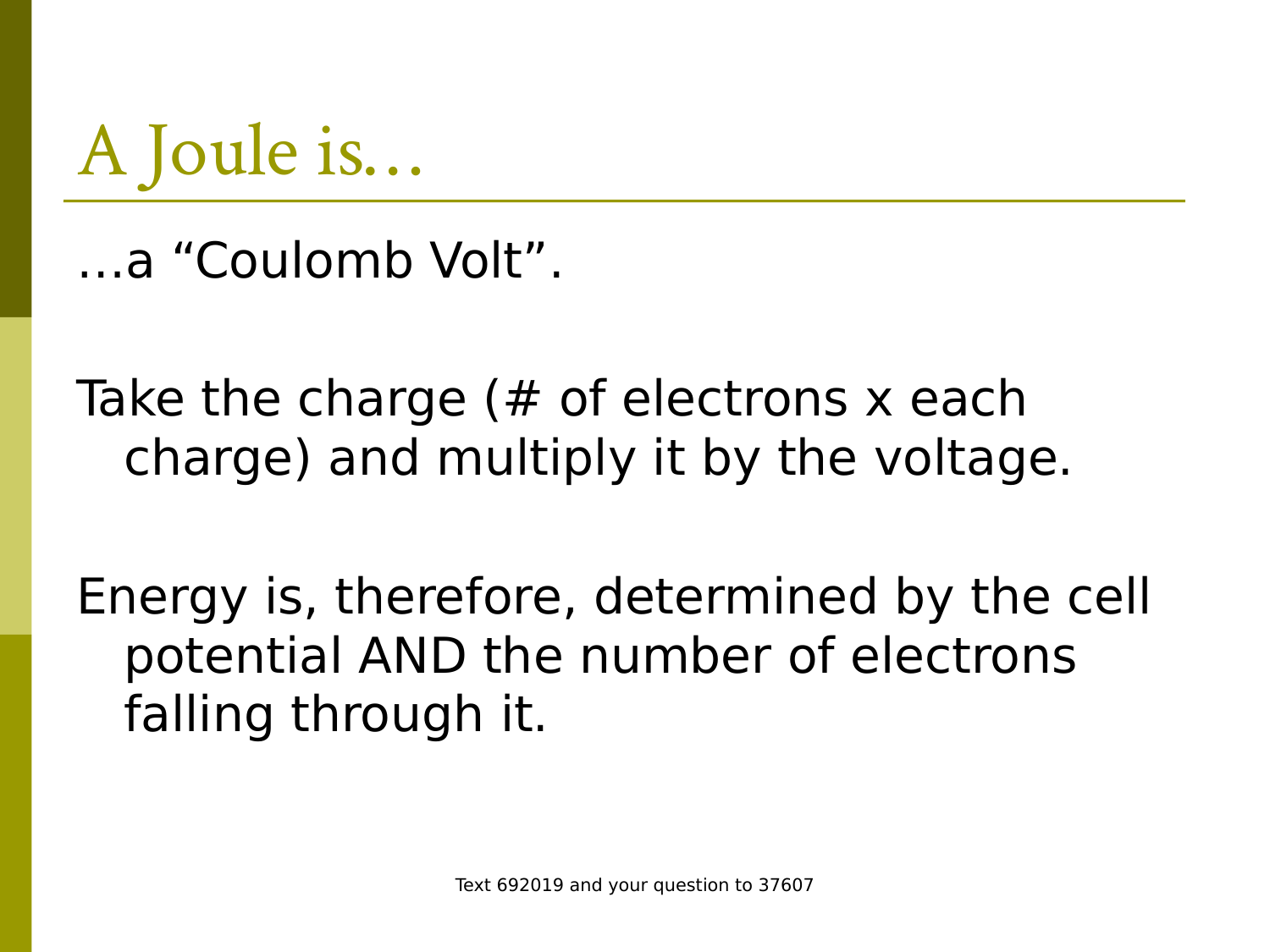

# A Joule is…
…a “Coulomb Volt”.

Take the charge (# of electrons x each charge) and multiply it by the voltage.

Energy is, therefore, determined by the cell potential AND the number of electrons falling through it.
Text 692019 and your question to 37607